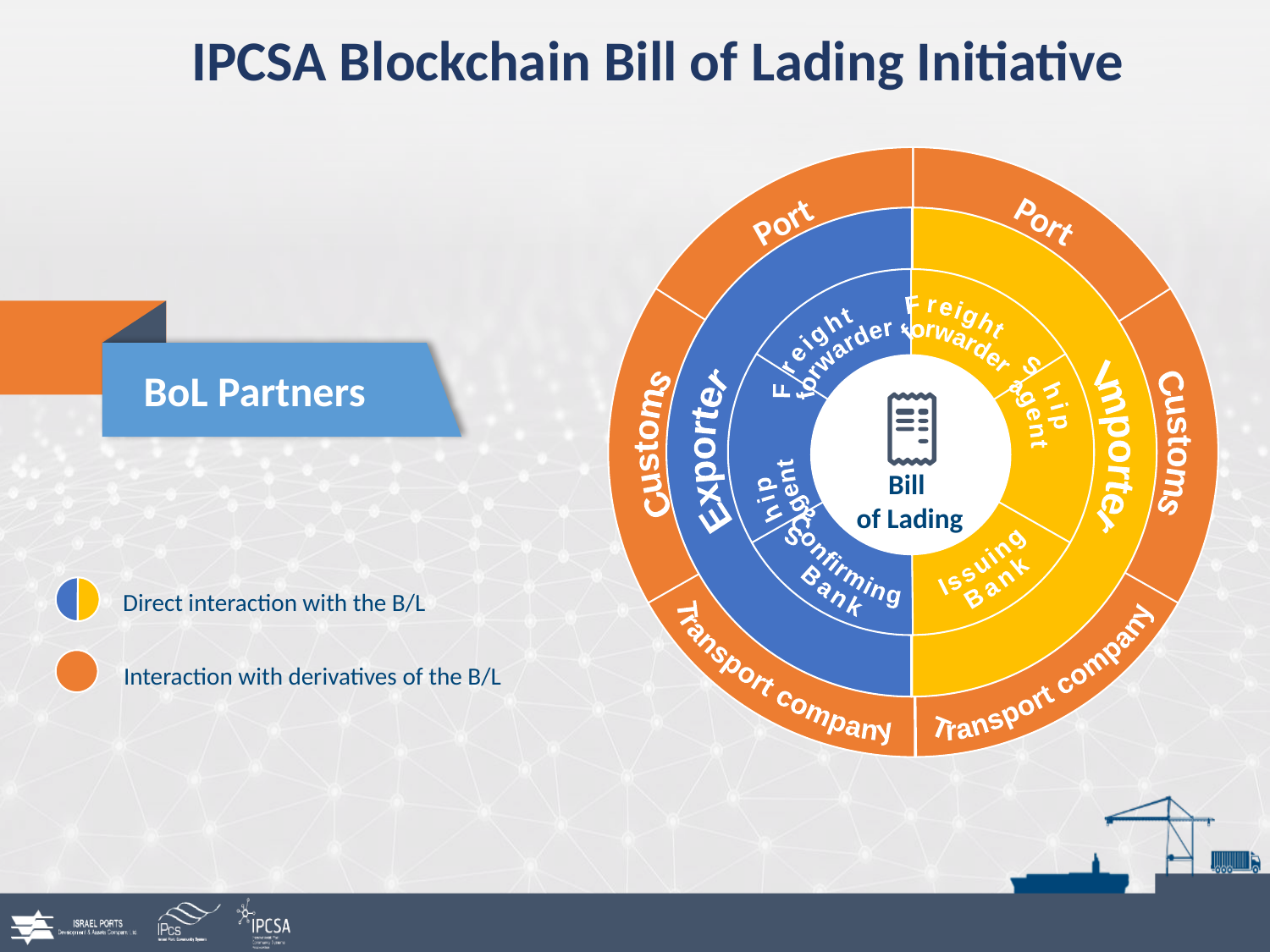

IPCSA Blockchain Bill of Lading Initiative

Port
Port
Customs
Customs
Transport company
Transport company

Freight
 forwarder
Freight
forwarder
Ship
 agent
Ship
agent
Confirming
 Bank
Issuing
Bank
   BoL Partners

Bill
of Lading
Exporter
Importer

Direct interaction with the B/L

Interaction with derivatives of the B/L